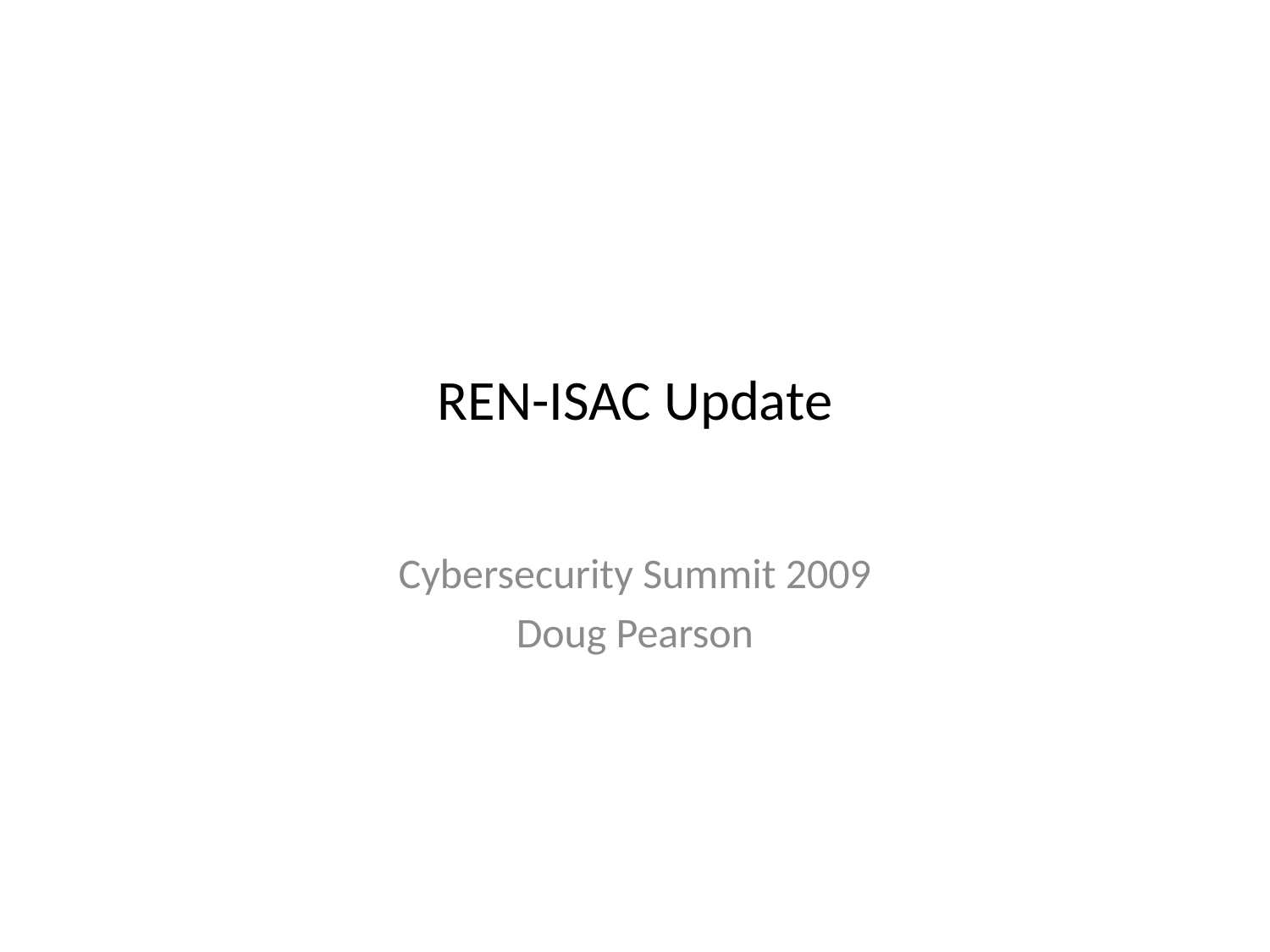

# REN-ISAC Update
Cybersecurity Summit 2009
Doug Pearson